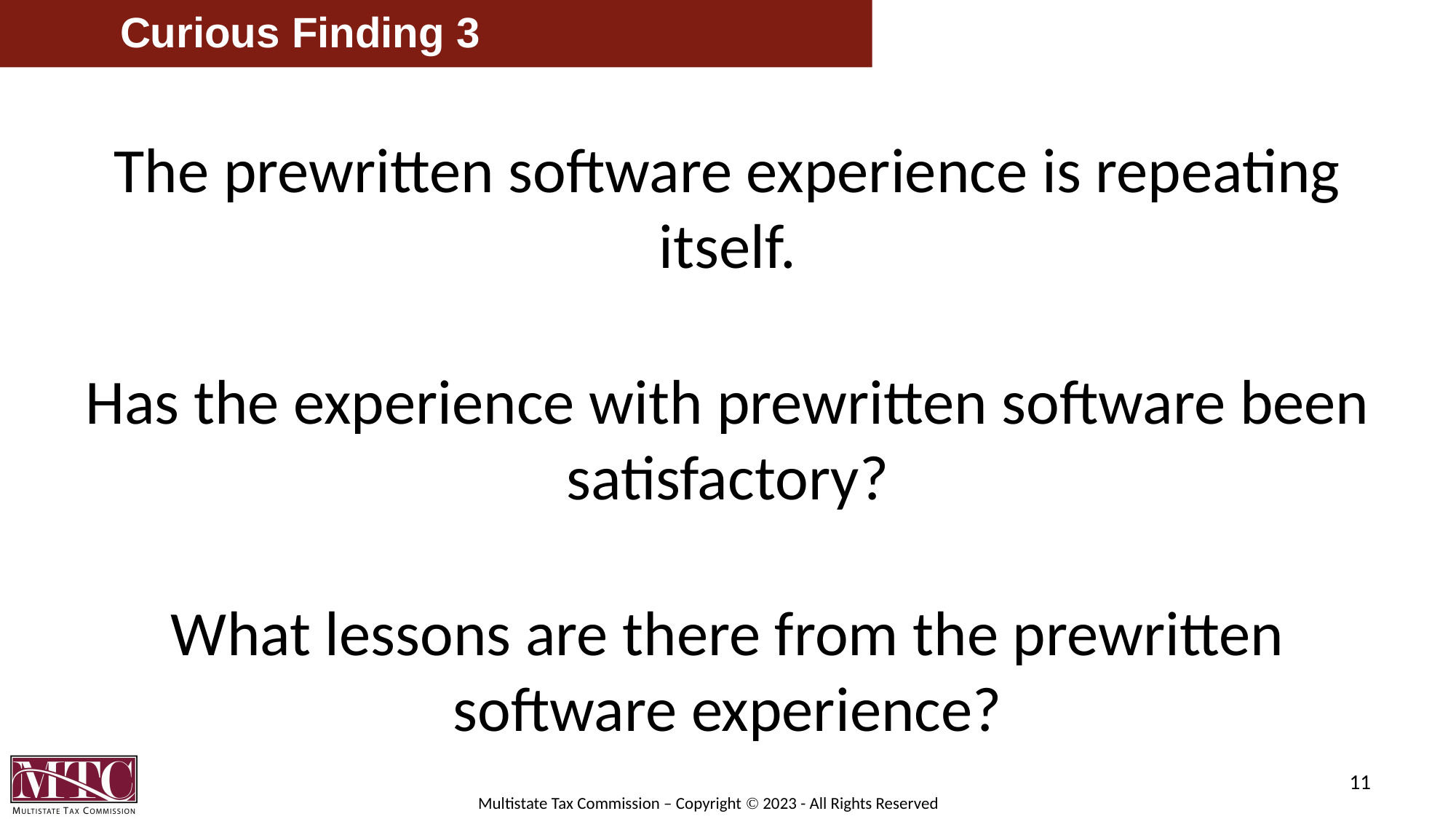

# Curious Finding 3

The prewritten software experience is repeating itself.

Has the experience with prewritten software been satisfactory?

What lessons are there from the prewritten software experience?

11